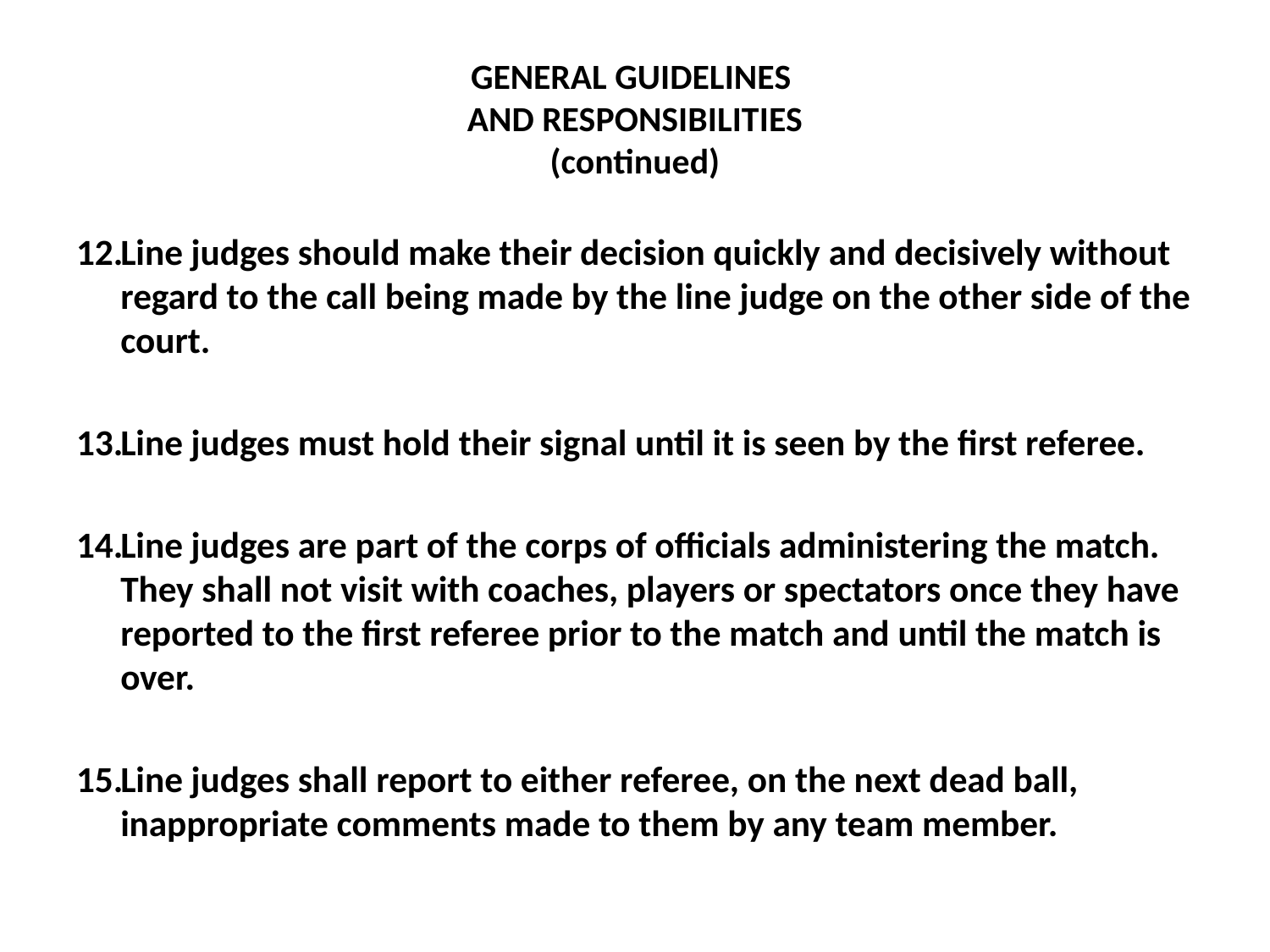

# GENERAL GUIDELINES
AND RESPONSIBILITIES
(continued)
Line judges should make their decision quickly and decisively without regard to the call being made by the line judge on the other side of the court.

Line judges must hold their signal until it is seen by the first referee.

Line judges are part of the corps of officials administering the match. They shall not visit with coaches, players or spectators once they have reported to the first referee prior to the match and until the match is over.

Line judges shall report to either referee, on the next dead ball, inappropriate comments made to them by any team member.